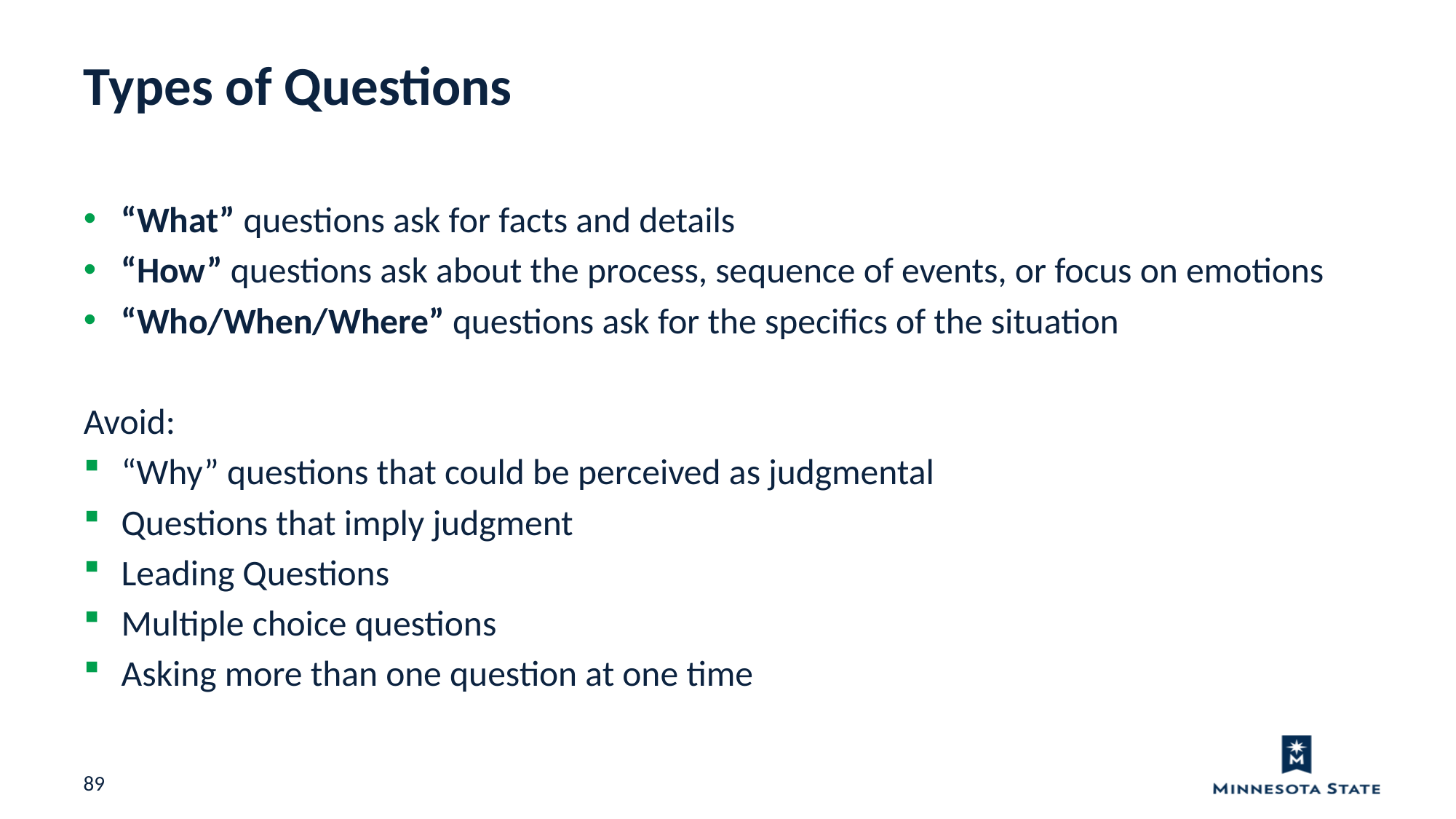

Types of Questions
“What” questions ask for facts and details
“How” questions ask about the process, sequence of events, or focus on emotions
“Who/When/Where” questions ask for the specifics of the situation

Avoid:
“Why” questions that could be perceived as judgmental
Questions that imply judgment
Leading Questions
Multiple choice questions
Asking more than one question at one time